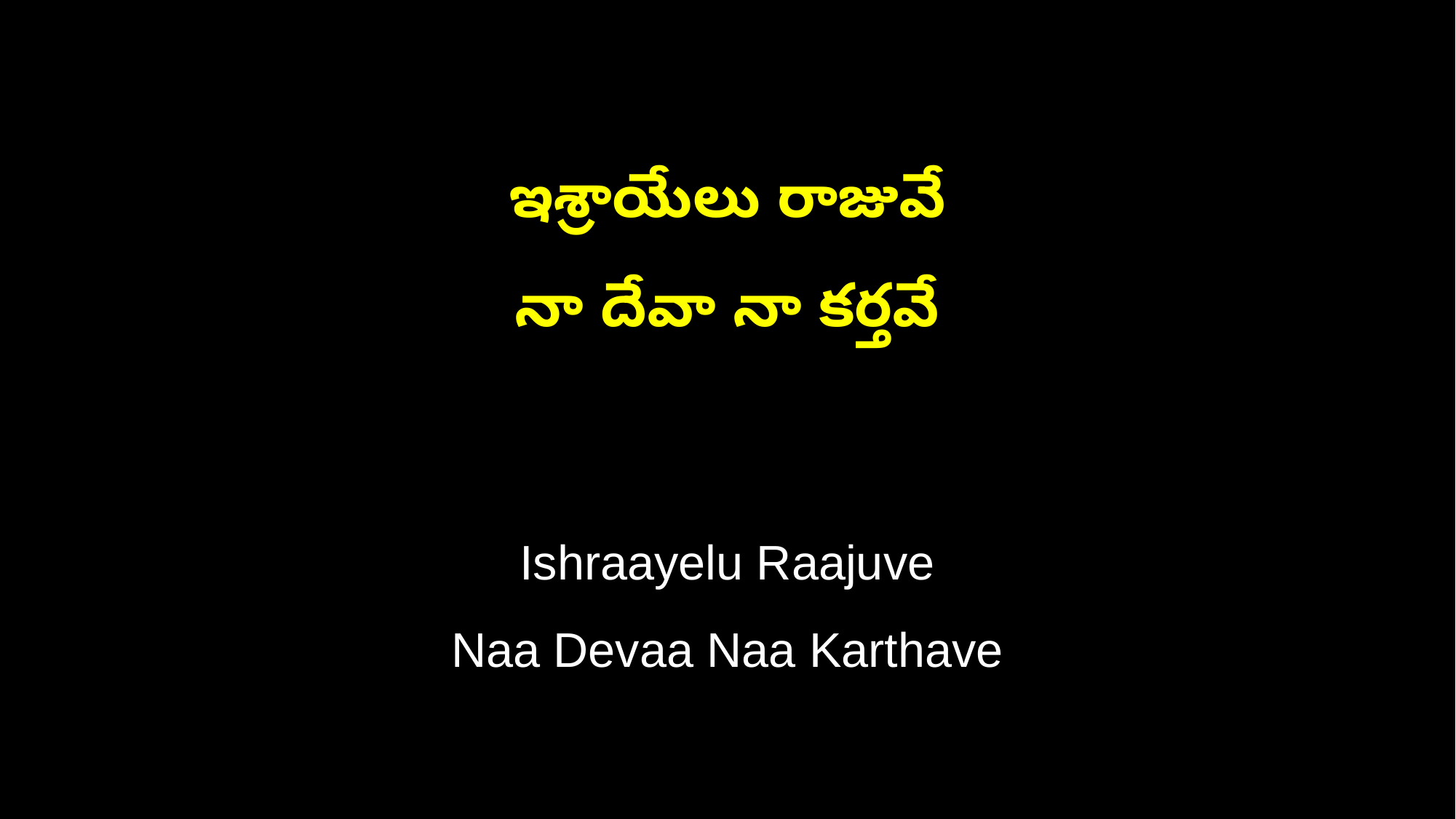

ఇశ్రాయేలు రాజువే
నా దేవా నా కర్తవే
Ishraayelu Raajuve
Naa Devaa Naa Karthave